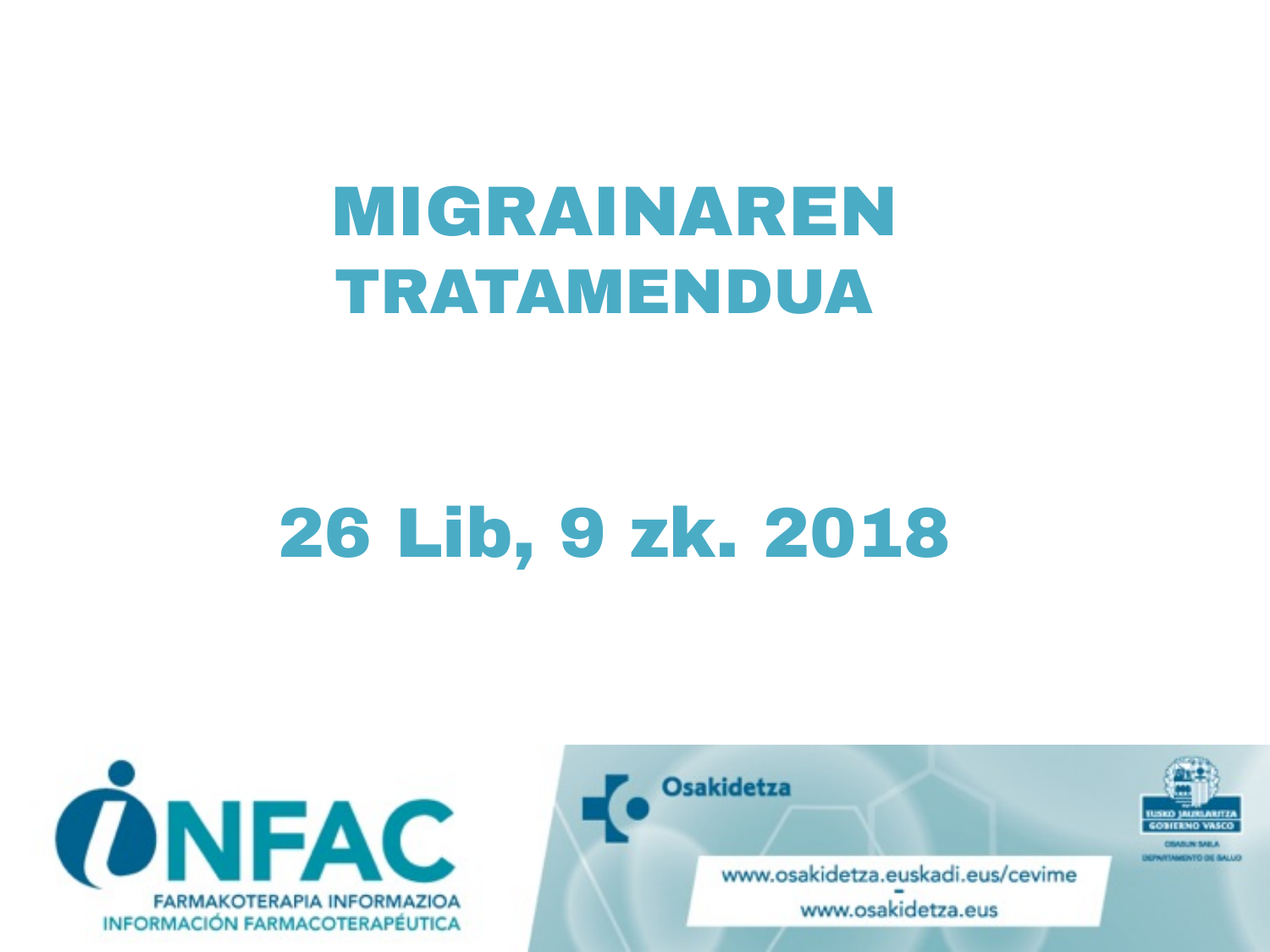

# MIGRAINAREN TRATAMENDUA 26 Lib, 9 zk. 2018